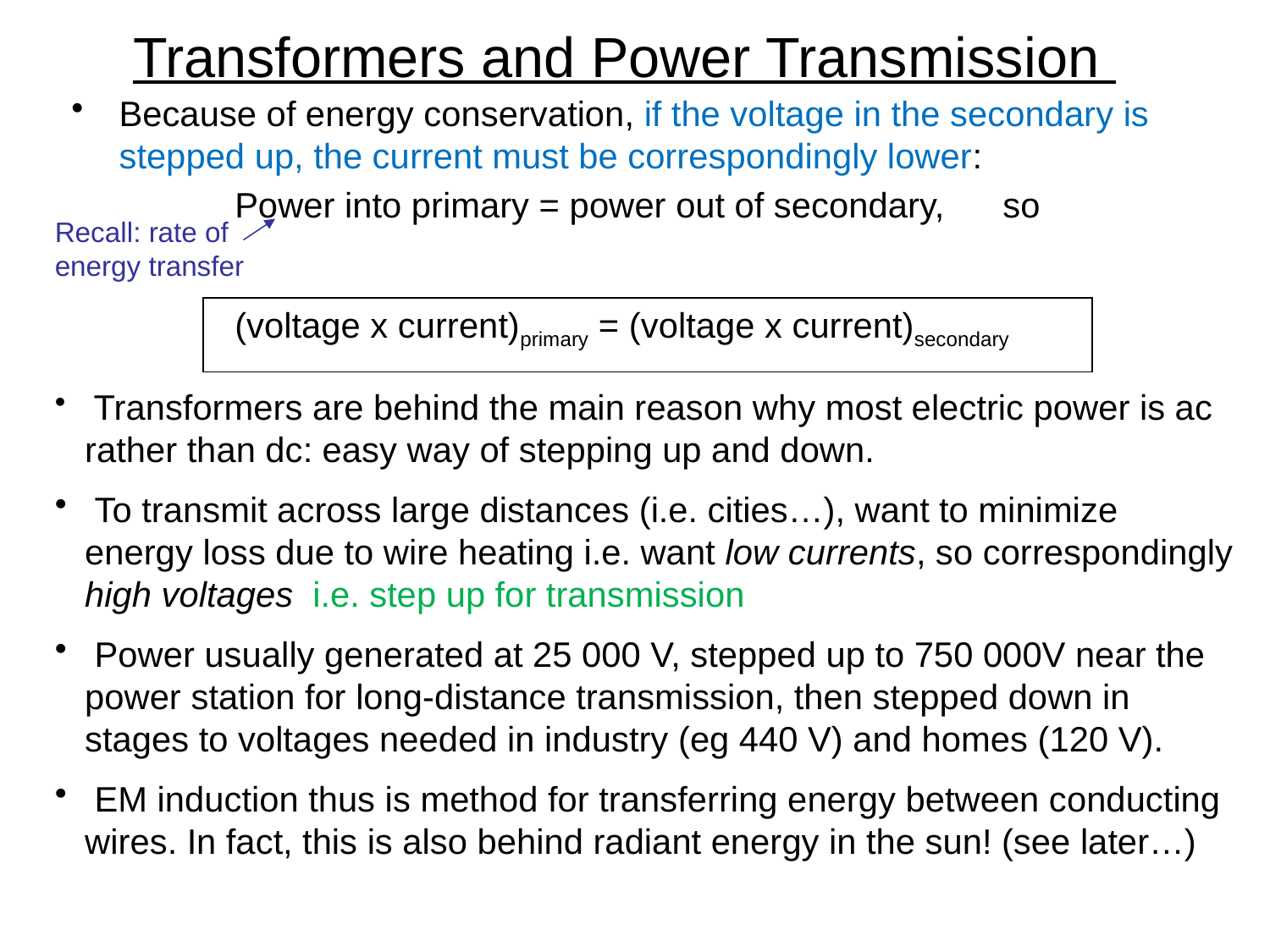

# Transformers and Power Transmission
Because of energy conservation, if the voltage in the secondary is stepped up, the current must be correspondingly lower:
Power into primary = power out of secondary,      so

(voltage x current)primary = (voltage x current)secondary

Recall: rate of energy transfer

 Transformers are behind the main reason why most electric power is ac rather than dc: easy way of stepping up and down.
 To transmit across large distances (i.e. cities…), want to minimize energy loss due to wire heating i.e. want low currents, so correspondingly high voltages  i.e. step up for transmission
 Power usually generated at 25 000 V, stepped up to 750 000V near the power station for long-distance transmission, then stepped down in stages to voltages needed in industry (eg 440 V) and homes (120 V).
 EM induction thus is method for transferring energy between conducting wires. In fact, this is also behind radiant energy in the sun! (see later…)